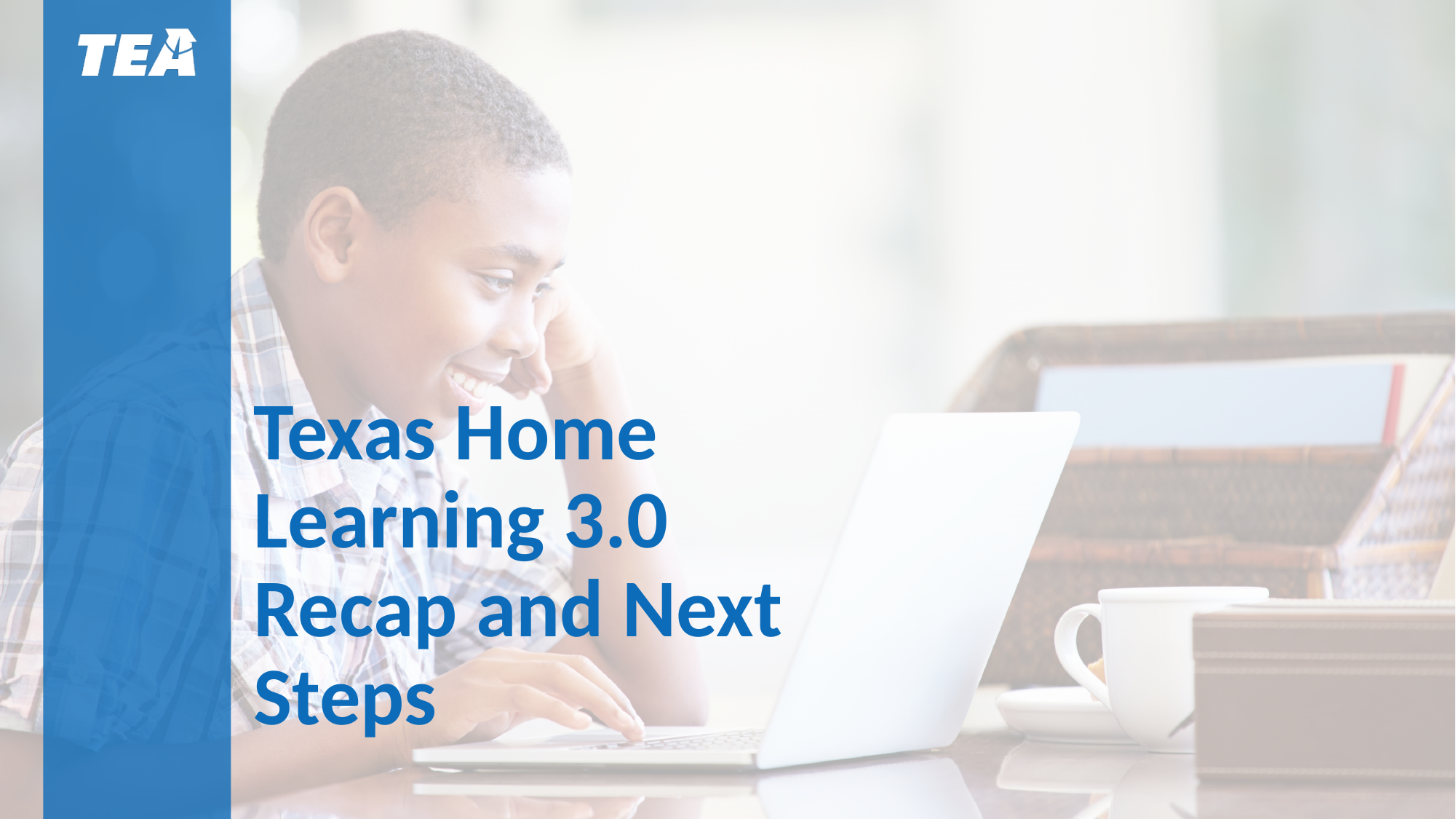

# Texas Home Learning 3.0 Recap and Next Steps